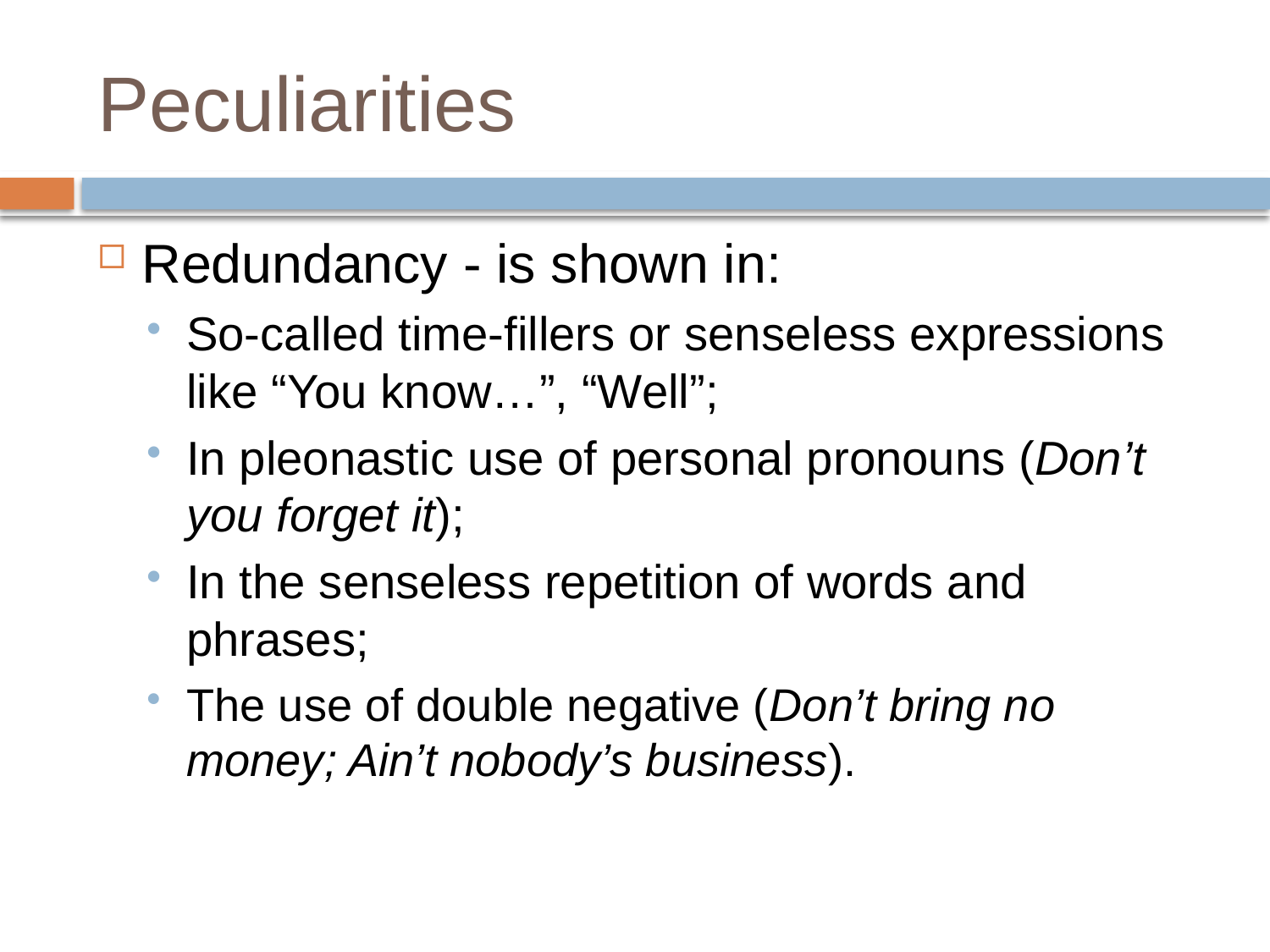

# Peculiarities
Redundancy - is shown in:
So-called time-fillers or senseless expressions like “You know…”, “Well”;
In pleonastic use of personal pronouns (Don’t you forget it);
In the senseless repetition of words and phrases;
The use of double negative (Don’t bring no money; Ain’t nobody’s business).